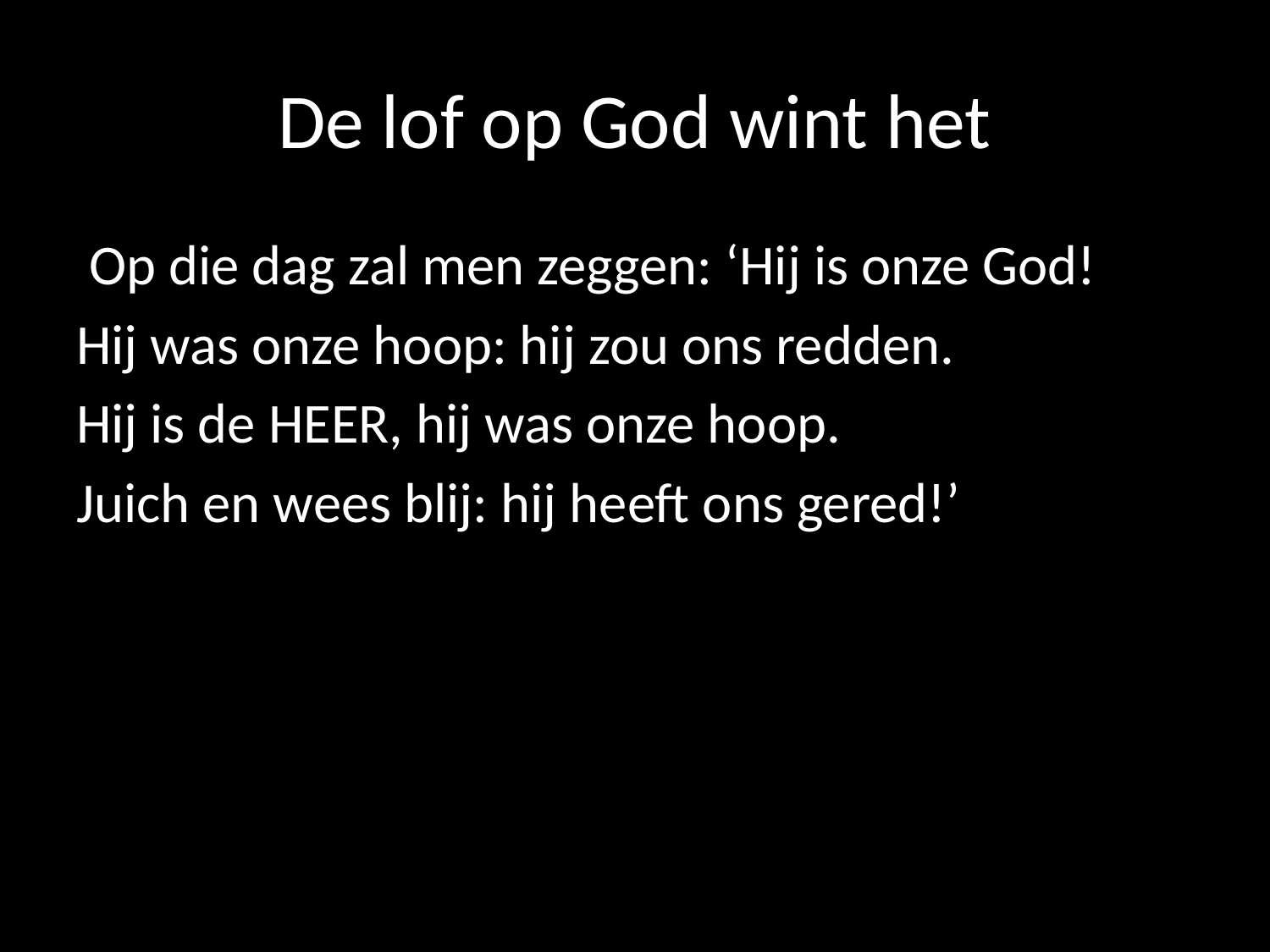

# De lof op God wint het
 Op die dag zal men zeggen: ‘Hij is onze God!
Hij was onze hoop: hij zou ons redden.
Hij is de HEER, hij was onze hoop.
Juich en wees blij: hij heeft ons gered!’